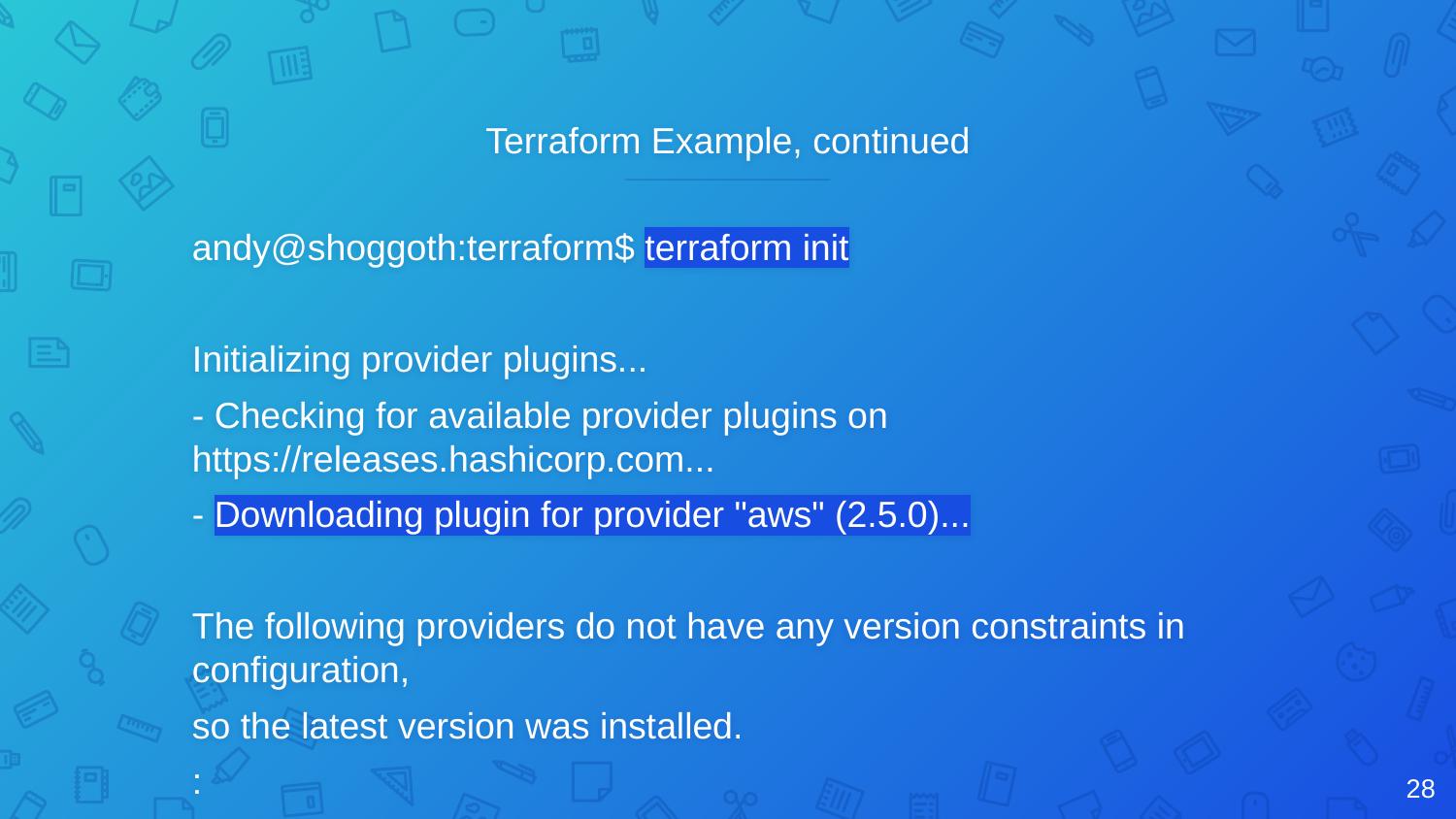

# Terraform Example, continued
andy@shoggoth:terraform$ terraform init

Initializing provider plugins...
- Checking for available provider plugins on https://releases.hashicorp.com...
- Downloading plugin for provider "aws" (2.5.0)...

The following providers do not have any version constraints in configuration,
so the latest version was installed.
:

28